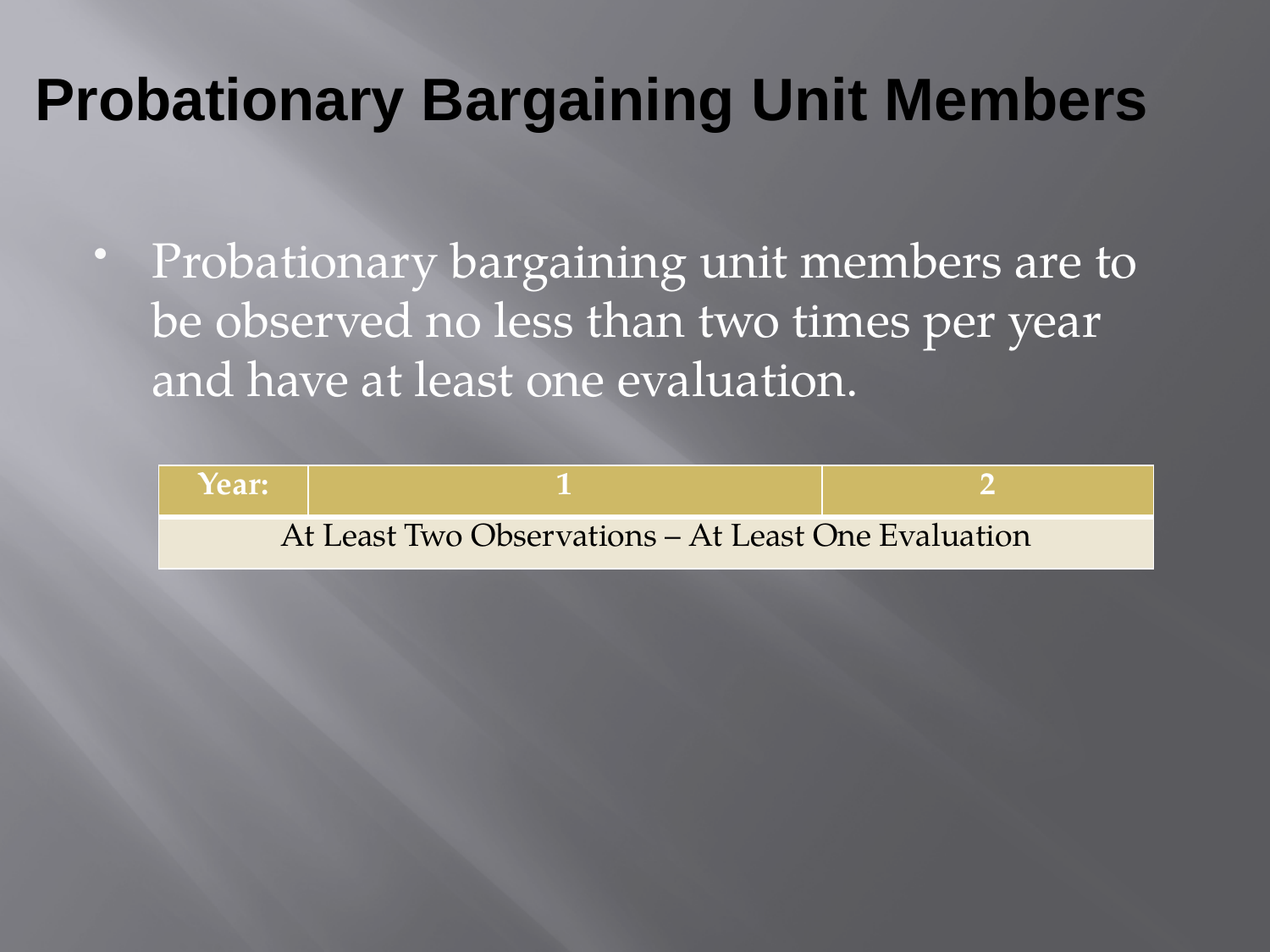

# Probationary Bargaining Unit Members
Probationary bargaining unit members are to be observed no less than two times per year and have at least one evaluation.

| Year: | 1 | 2 |
| --- | --- | --- |
| At Least Two Observations – At Least One Evaluation |  |  |